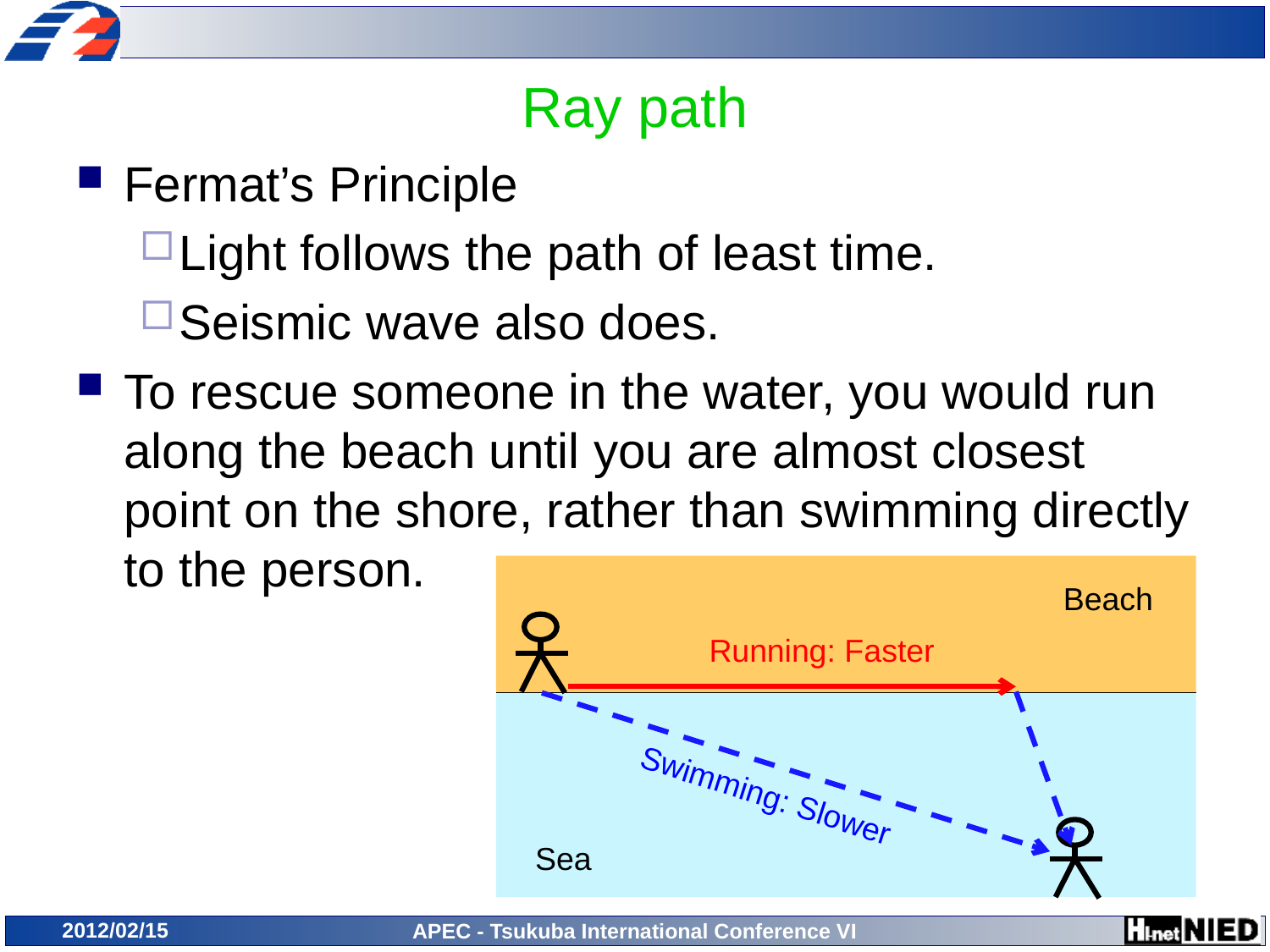

# Ray path
Fermat’s Principle
Light follows the path of least time.
Seismic wave also does.
To rescue someone in the water, you would run along the beach until you are almost closest point on the shore, rather than swimming directly to the person.

Beach

Running: Faster

Swimming: Slower

Sea
2012/02/15
APEC - Tsukuba International Conference VI